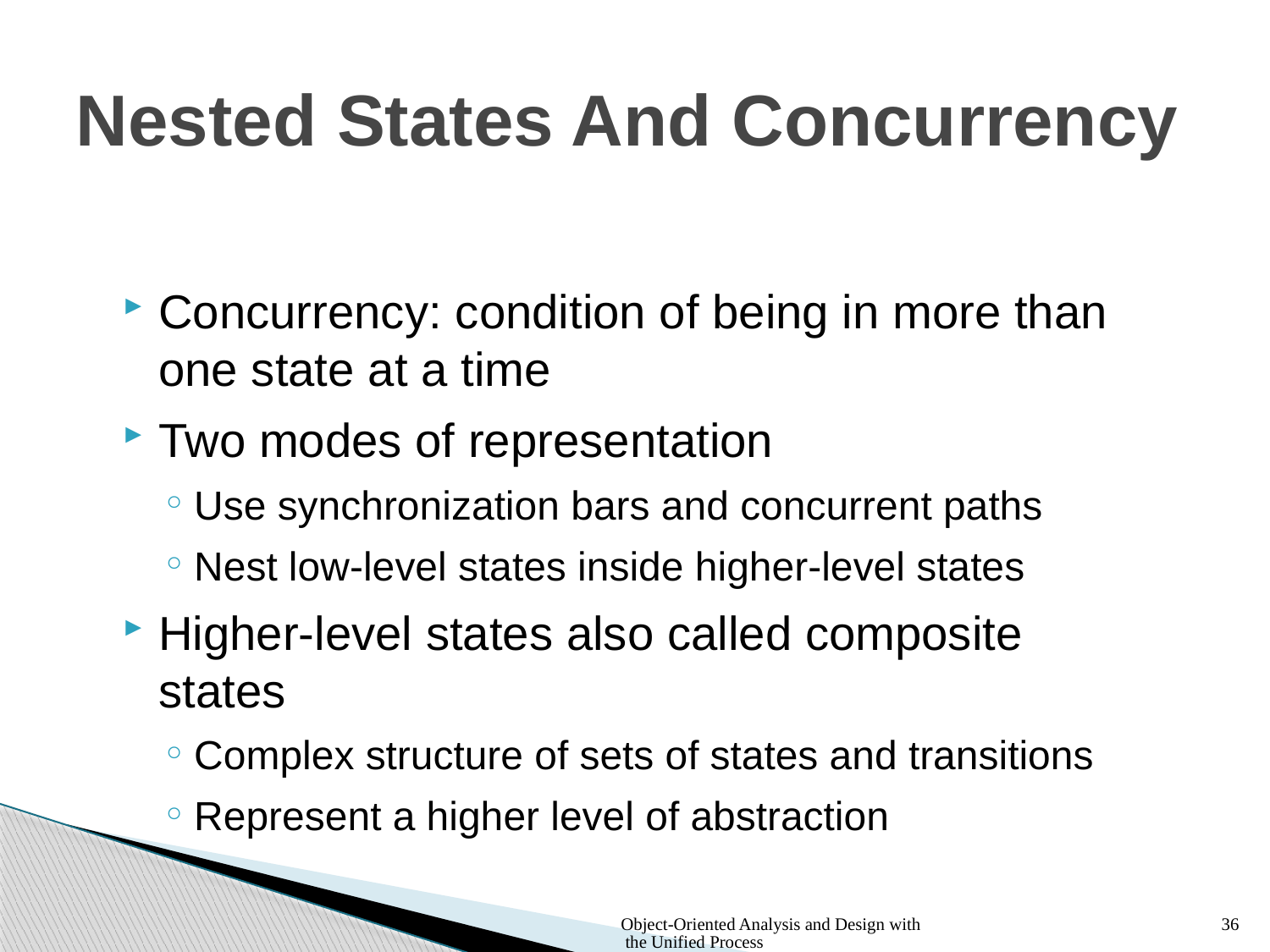

# Nested States And Concurrency
Concurrency: condition of being in more than one state at a time
Two modes of representation
Use synchronization bars and concurrent paths
Nest low-level states inside higher-level states
Higher-level states also called composite states
Complex structure of sets of states and transitions
Represent a higher level of abstraction
Object-Oriented Analysis and Design with the Unified Process
36